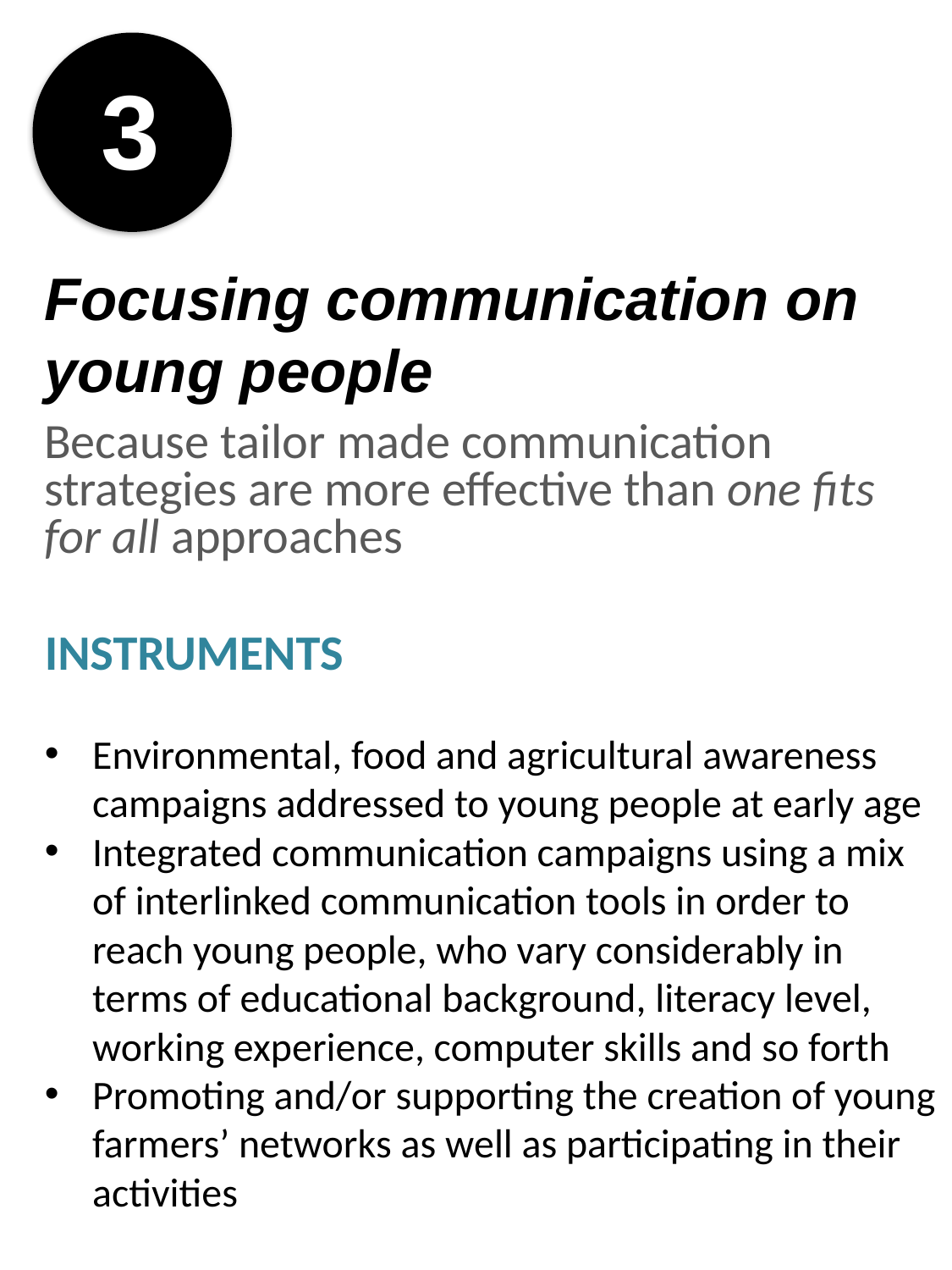

3
Focusing communication on young people
Because tailor made communication strategies are more effective than one fits for all approaches
INSTRUMENTS

Environmental, food and agricultural awareness campaigns addressed to young people at early age
Integrated communication campaigns using a mix of interlinked communication tools in order to reach young people, who vary considerably in terms of educational background, literacy level, working experience, computer skills and so forth
Promoting and/or supporting the creation of young farmers’ networks as well as participating in their activities